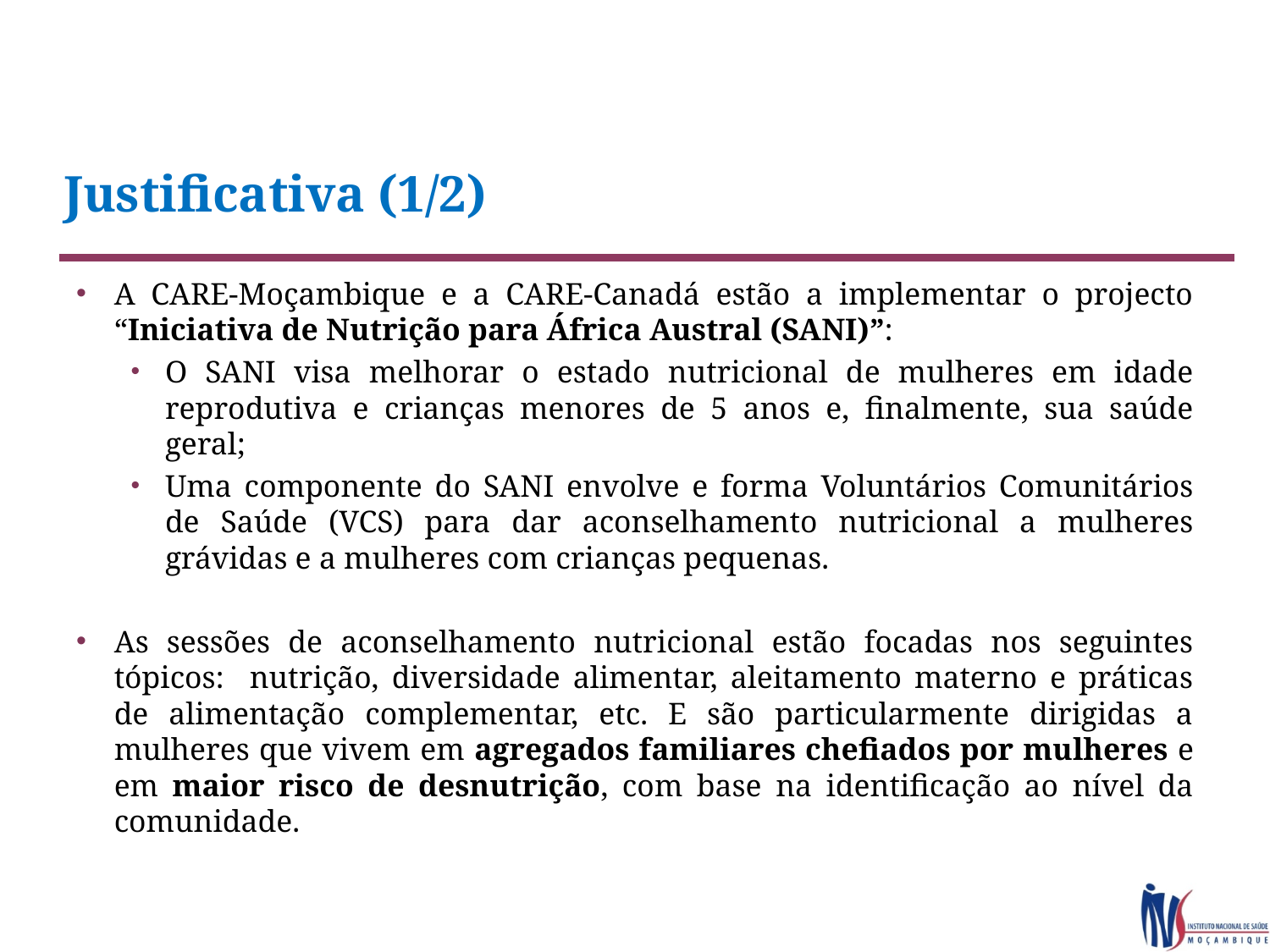

# Justificativa (1/2)
A CARE-Moçambique e a CARE-Canadá estão a implementar o projecto “Iniciativa de Nutrição para África Austral (SANI)”:
O SANI visa melhorar o estado nutricional de mulheres em idade reprodutiva e crianças menores de 5 anos e, finalmente, sua saúde geral;
Uma componente do SANI envolve e forma Voluntários Comunitários de Saúde (VCS) para dar aconselhamento nutricional a mulheres grávidas e a mulheres com crianças pequenas.

As sessões de aconselhamento nutricional estão focadas nos seguintes tópicos:  nutrição, diversidade alimentar, aleitamento materno e práticas de alimentação complementar, etc. E são particularmente dirigidas a mulheres que vivem em agregados familiares chefiados por mulheres e em maior risco de desnutrição, com base na identificação ao nível da comunidade.